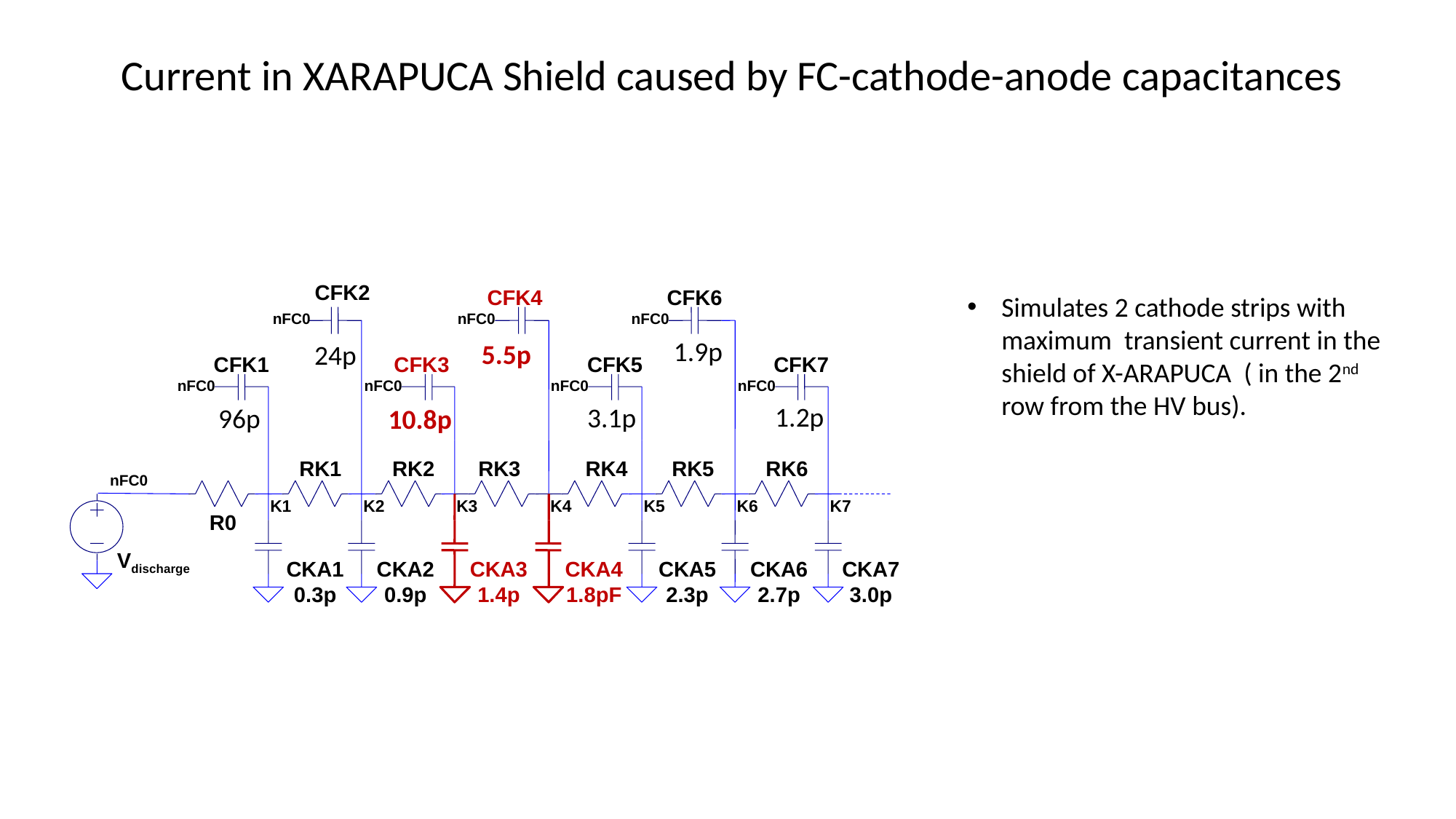

Current in XARAPUCA Shield caused by FC-cathode-anode capacitances
CFK2
CFK4

CFK6
Simulates 2 cathode strips with maximum  transient current in the   shield of X-ARAPUCA  ( in the 2nd row from the HV bus).

nFC0
nFC0
nFC0

1.9p
5.5p
24p
CFK1
CFK3
CFK5
CFK7

nFC0
nFC0
nFC0
nFC0

1.2p
3.1p
96p
10.8p

RK1
RK2
RK3
RK4
RK5
RK6
nFC0

K1
K2
K3
K4
K5
K6
K7

R0

Vdischarge

CKA1
0.3p
CKA2
0.9p
CKA3
1.4p
CKA4
1.8pF
CKA5
2.3p
CKA6
2.7p
CKA7
3.0p